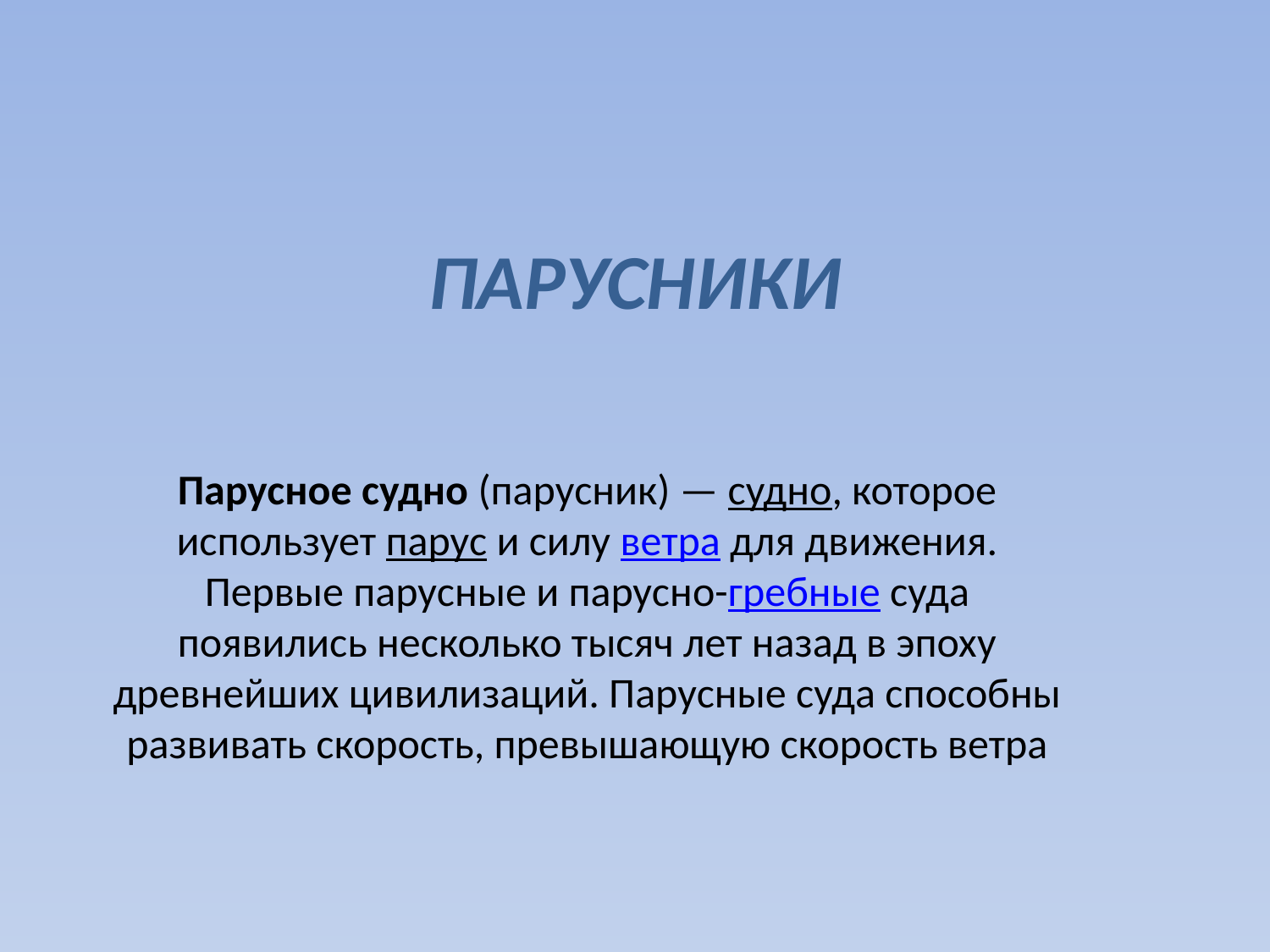

# ПАРУСНИКИ
Парусное судно (парусник) — судно, которое использует парус и силу ветра для движения. Первые парусные и парусно-гребные суда появились несколько тысяч лет назад в эпоху древнейших цивилизаций. Парусные суда способны развивать скорость, превышающую скорость ветра